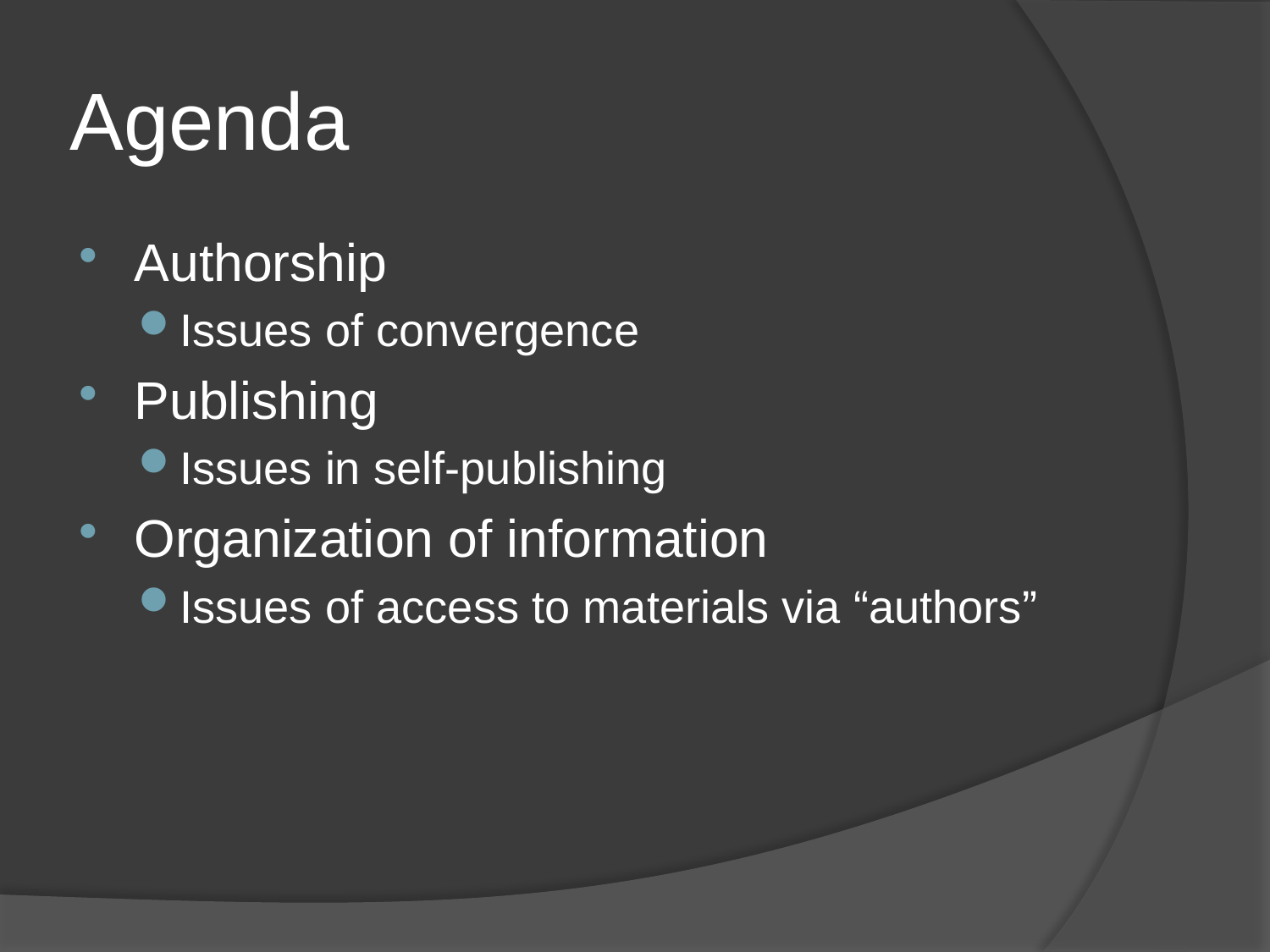

# Agenda
Authorship
Issues of convergence
Publishing
Issues in self-publishing
Organization of information
Issues of access to materials via “authors”